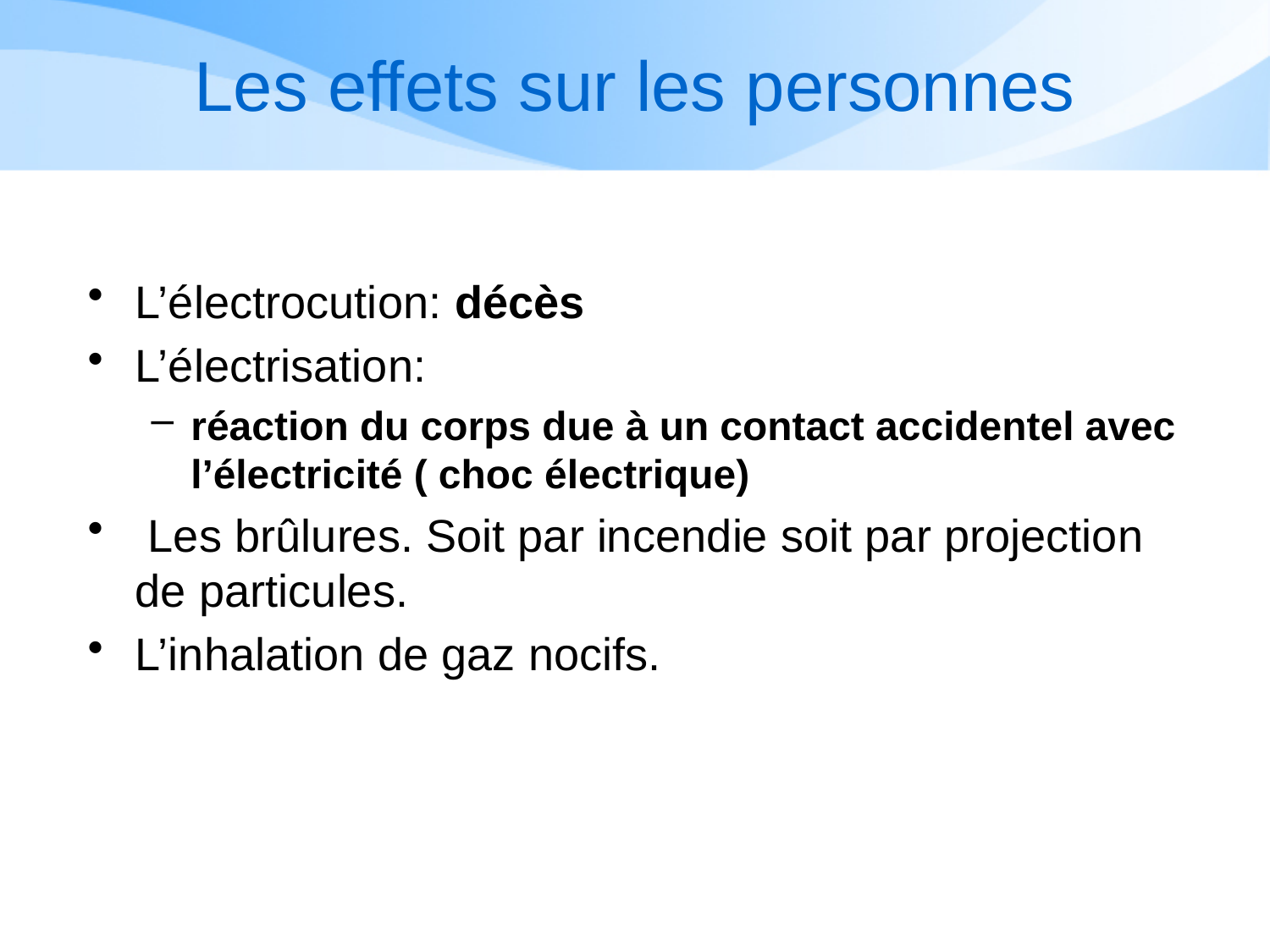

# Les effets sur les personnes
L’électrocution: décès
L’électrisation:
réaction du corps due à un contact accidentel avec l’électricité ( choc électrique)
 Les brûlures. Soit par incendie soit par projection de particules.
L’inhalation de gaz nocifs.